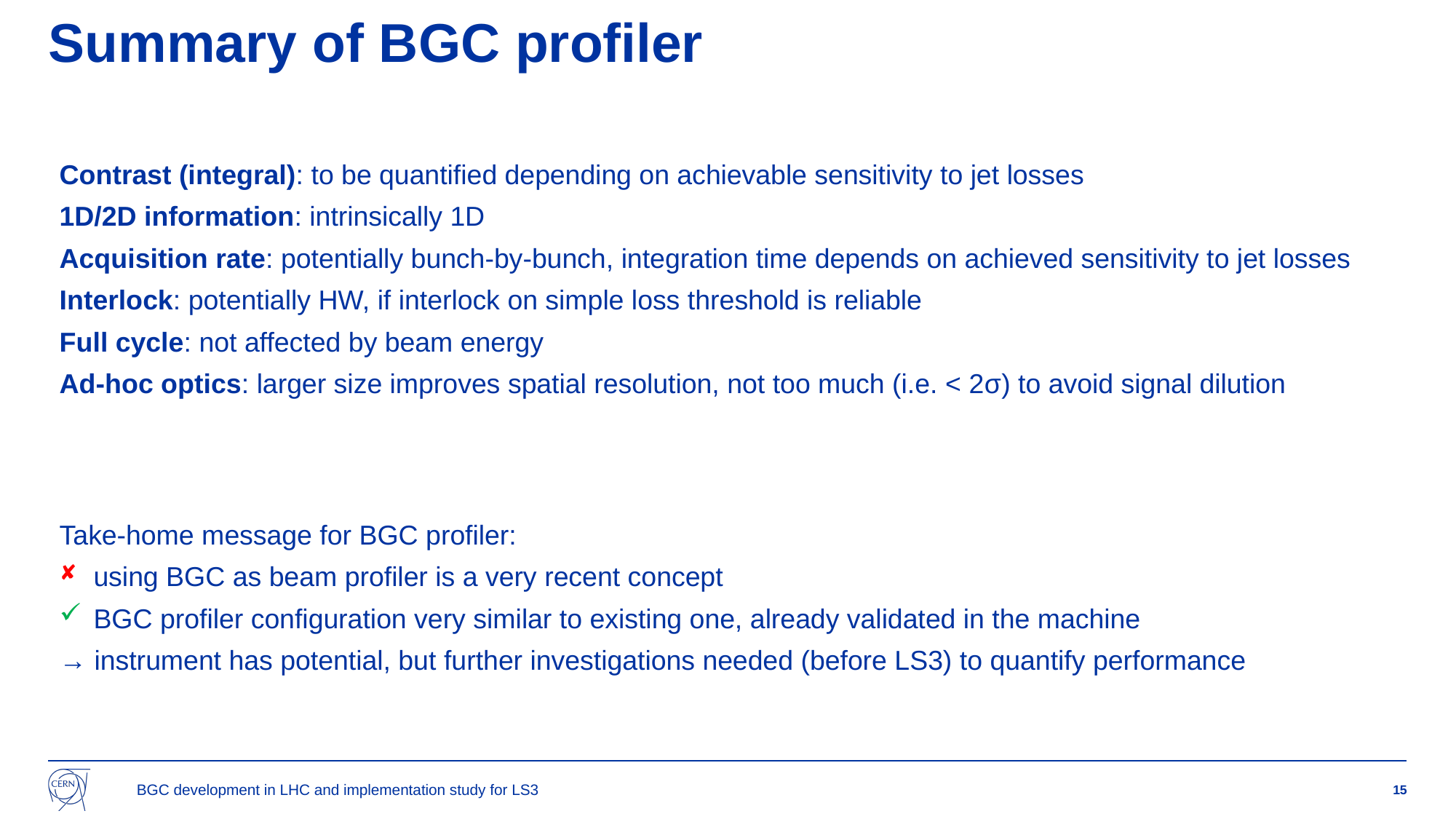

Summary of BGC profiler
Contrast (integral): to be quantified depending on achievable sensitivity to jet losses
1D/2D information: intrinsically 1D
Acquisition rate: potentially bunch-by-bunch, integration time depends on achieved sensitivity to jet losses
Interlock: potentially HW, if interlock on simple loss threshold is reliable
Full cycle: not affected by beam energy
Ad-hoc optics: larger size improves spatial resolution, not too much (i.e. < 2σ) to avoid signal dilution
Take-home message for BGC profiler:
using BGC as beam profiler is a very recent concept
BGC profiler configuration very similar to existing one, already validated in the machine
→ instrument has potential, but further investigations needed (before LS3) to quantify performance
BGC development in LHC and implementation study for LS3
15